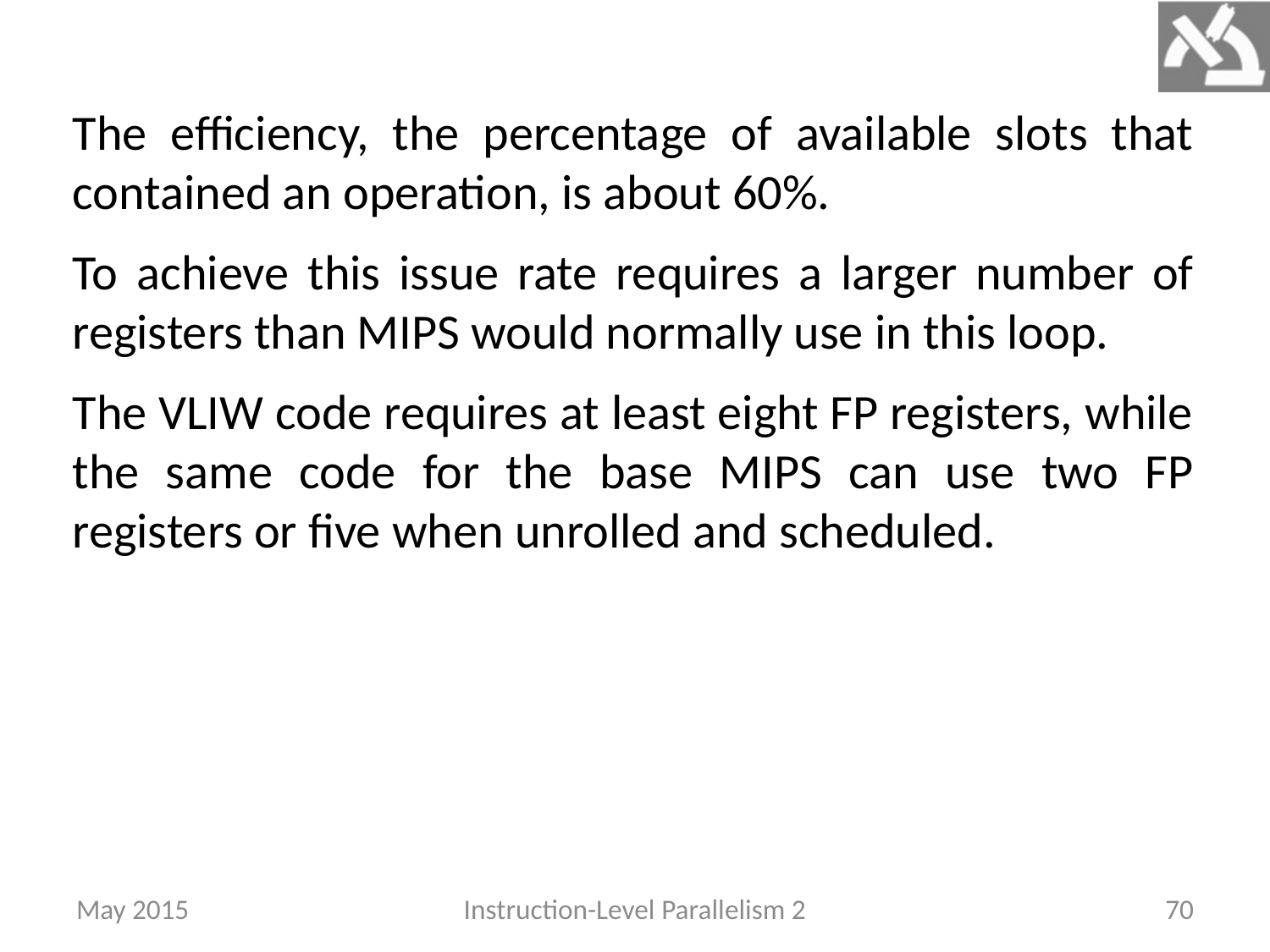

The efficiency, the percentage of available slots that contained an operation, is about 60%.
To achieve this issue rate requires a larger number of registers than MIPS would normally use in this loop.
The VLIW code requires at least eight FP registers, while the same code for the base MIPS can use two FP registers or five when unrolled and scheduled.
May 2015
Instruction-Level Parallelism 2
70